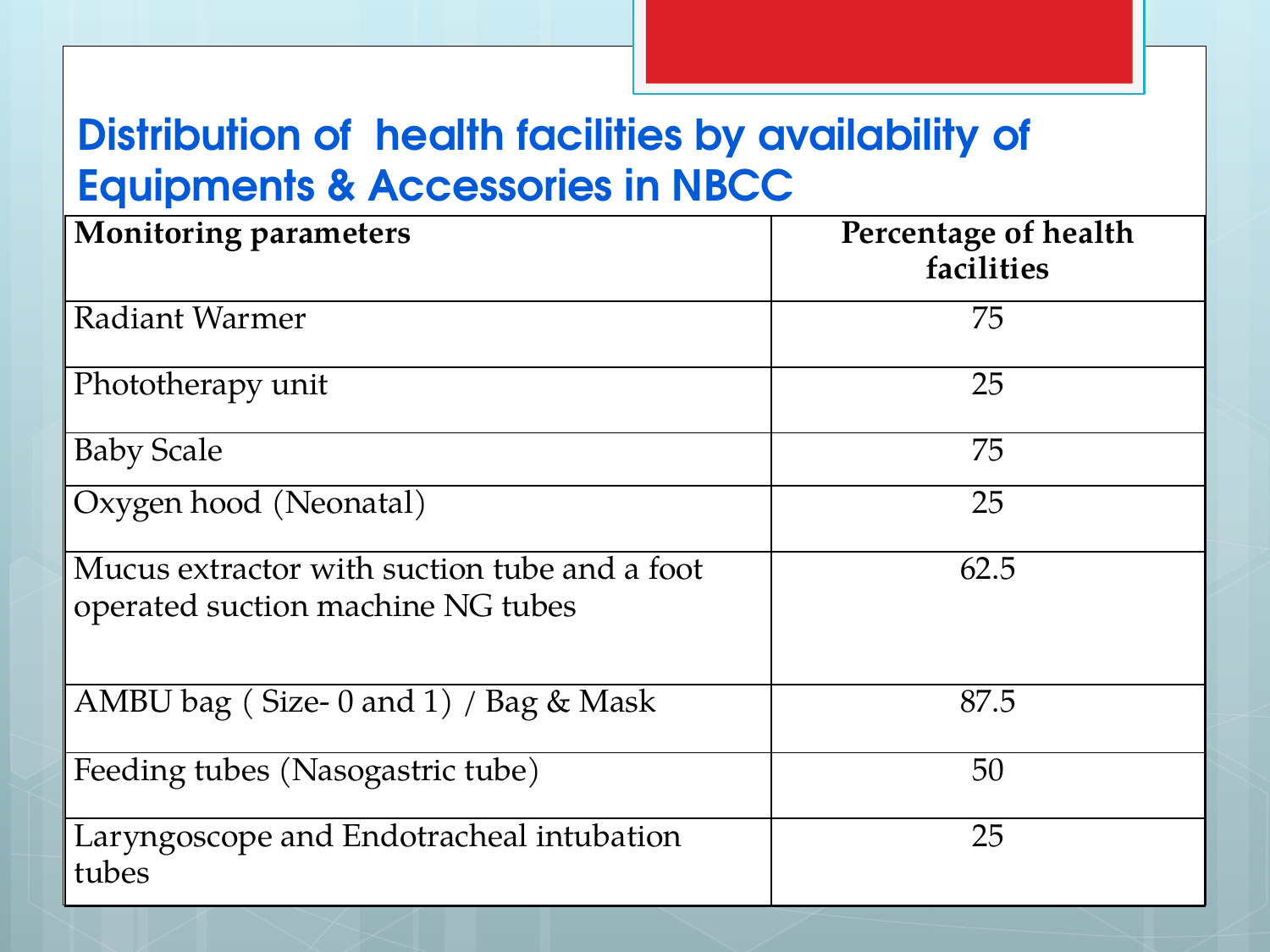

# Distribution of  health facilities by availability of Equipments & Accessories in NBCC
| Monitoring parameters | Percentage of health facilities |
| --- | --- |
| Radiant Warmer | 75 |
| Phototherapy unit | 25 |
| Baby Scale | 75 |
| Oxygen hood (Neonatal) | 25 |
| Mucus extractor with suction tube and a foot operated suction machine NG tubes | 62.5 |
| AMBU bag ( Size- 0 and 1) / Bag & Mask | 87.5 |
| Feeding tubes (Nasogastric tube) | 50 |
| Laryngoscope and Endotracheal intubation tubes | 25 |